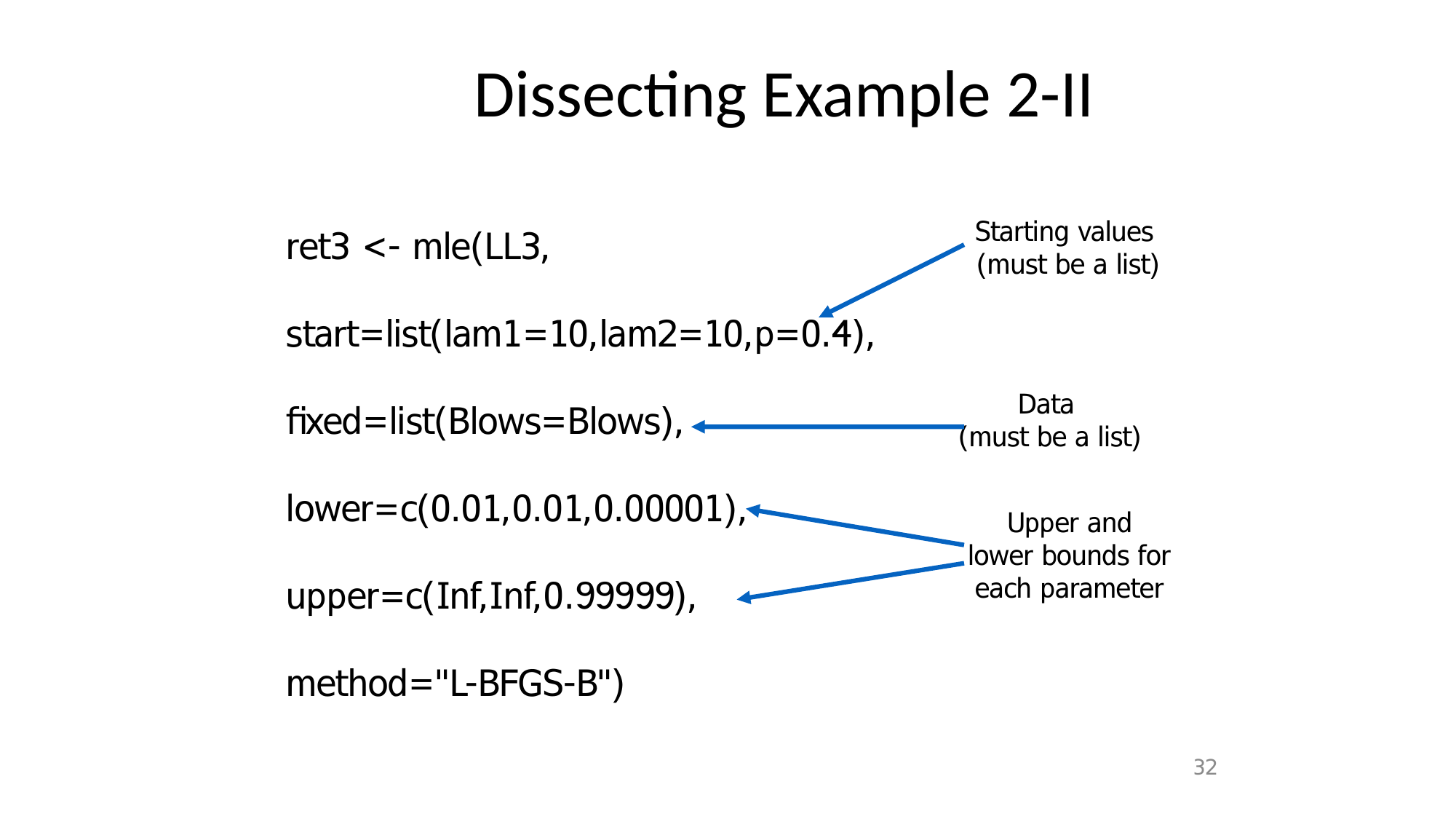

# Dissecting Example 2-II
Starting values
(must be a list)
ret3 <- mle(LL3,

start=list(lam1=10,lam2=10,p=0.4),

fixed=list(Blows=Blows),

lower=c(0.01,0.01,0.00001),

upper=c(Inf,Inf,0.99999),

method="L-BFGS-B")

Data
(must be a list)

Upper and
lower bounds for
each parameter

32